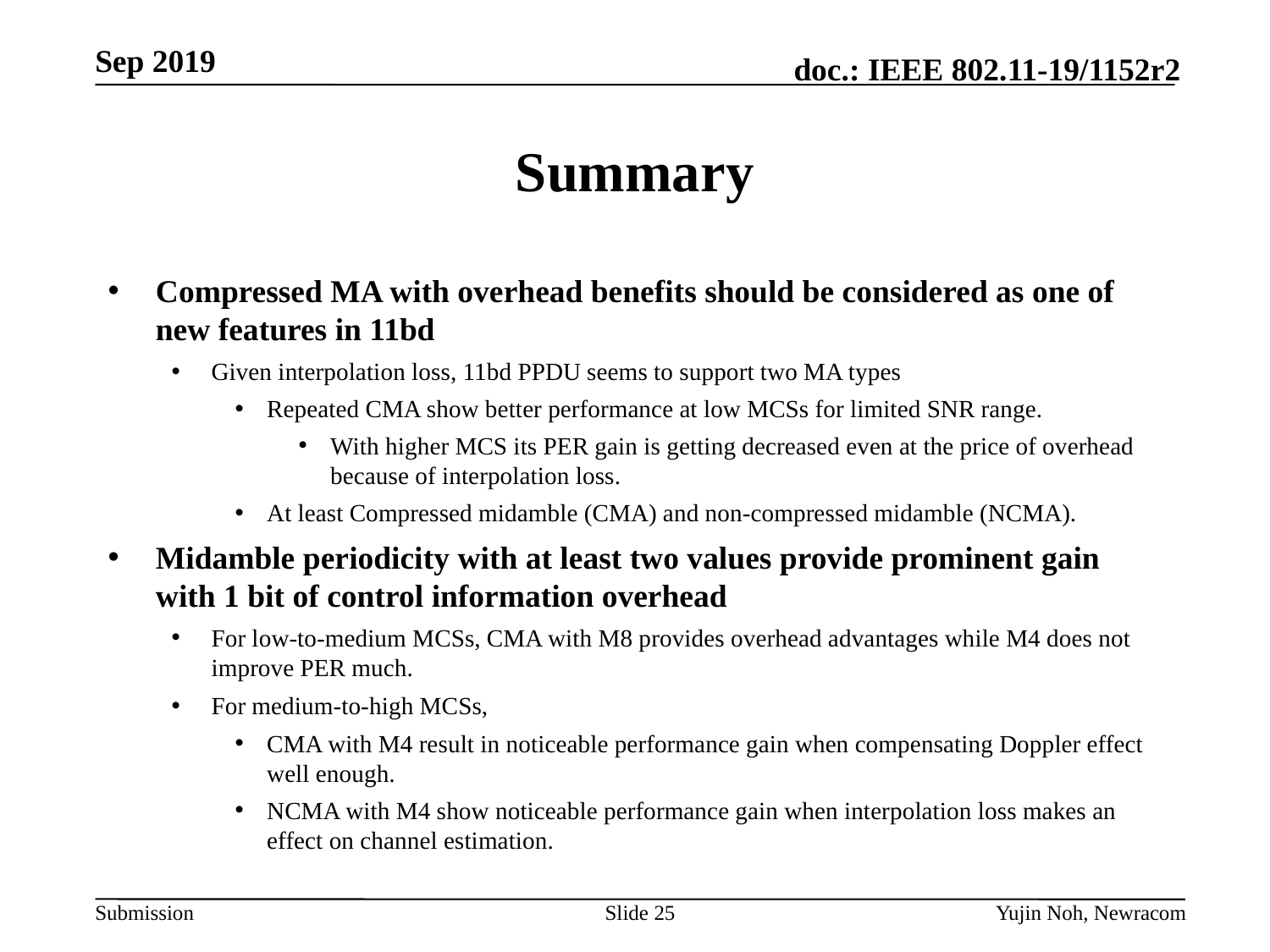

# Summary
Compressed MA with overhead benefits should be considered as one of new features in 11bd
Given interpolation loss, 11bd PPDU seems to support two MA types
Repeated CMA show better performance at low MCSs for limited SNR range.
With higher MCS its PER gain is getting decreased even at the price of overhead because of interpolation loss.
At least Compressed midamble (CMA) and non-compressed midamble (NCMA).
Midamble periodicity with at least two values provide prominent gain with 1 bit of control information overhead
For low-to-medium MCSs, CMA with M8 provides overhead advantages while M4 does not improve PER much.
For medium-to-high MCSs,
CMA with M4 result in noticeable performance gain when compensating Doppler effect well enough.
NCMA with M4 show noticeable performance gain when interpolation loss makes an effect on channel estimation.

Slide 25
Yujin Noh, Newracom